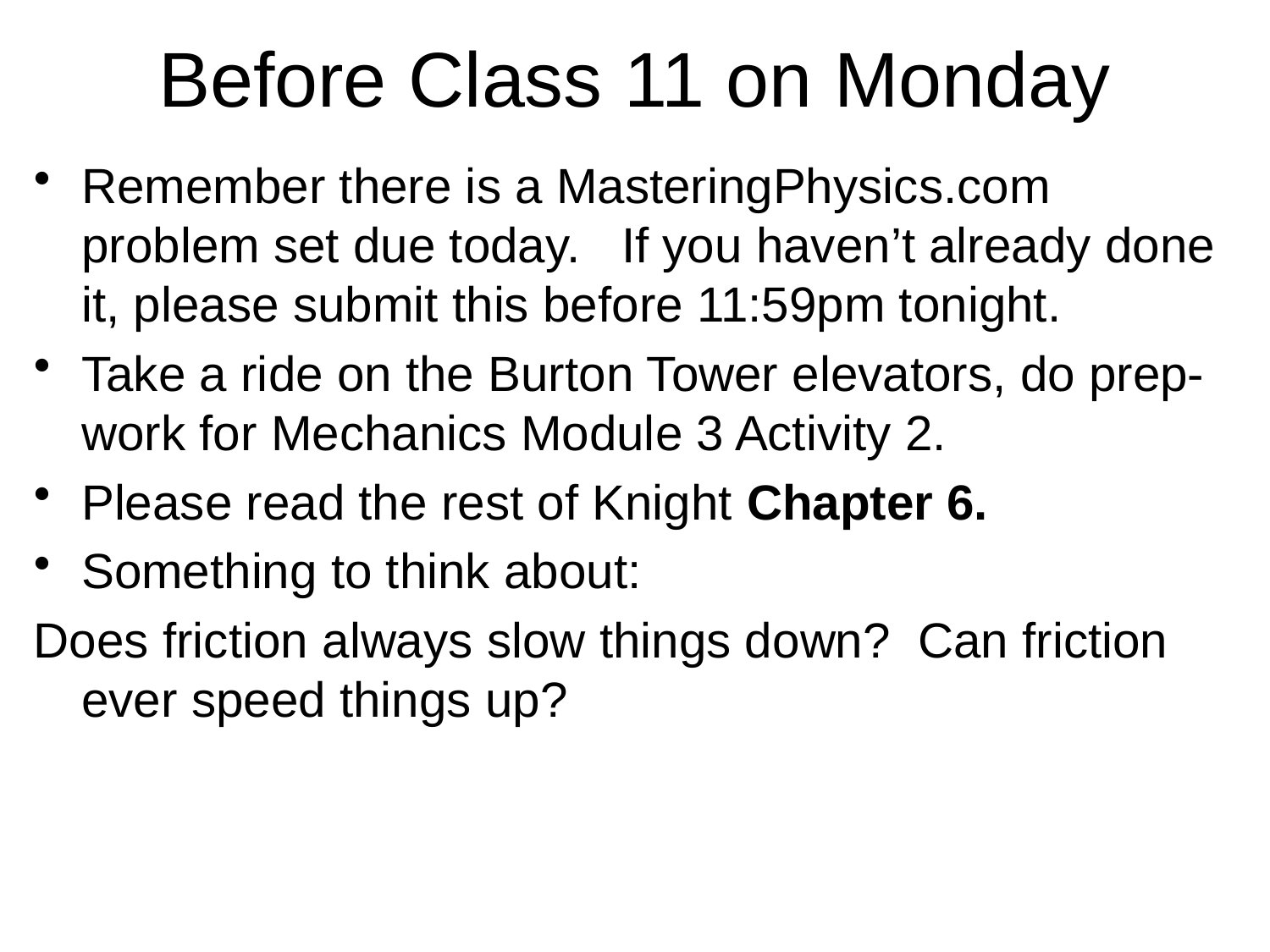

# Before Class 11 on Monday
Remember there is a MasteringPhysics.com problem set due today.   If you haven’t already done it, please submit this before 11:59pm tonight.
Take a ride on the Burton Tower elevators, do prep-work for Mechanics Module 3 Activity 2.
Please read the rest of Knight Chapter 6.
Something to think about:
Does friction always slow things down?  Can friction ever speed things up?